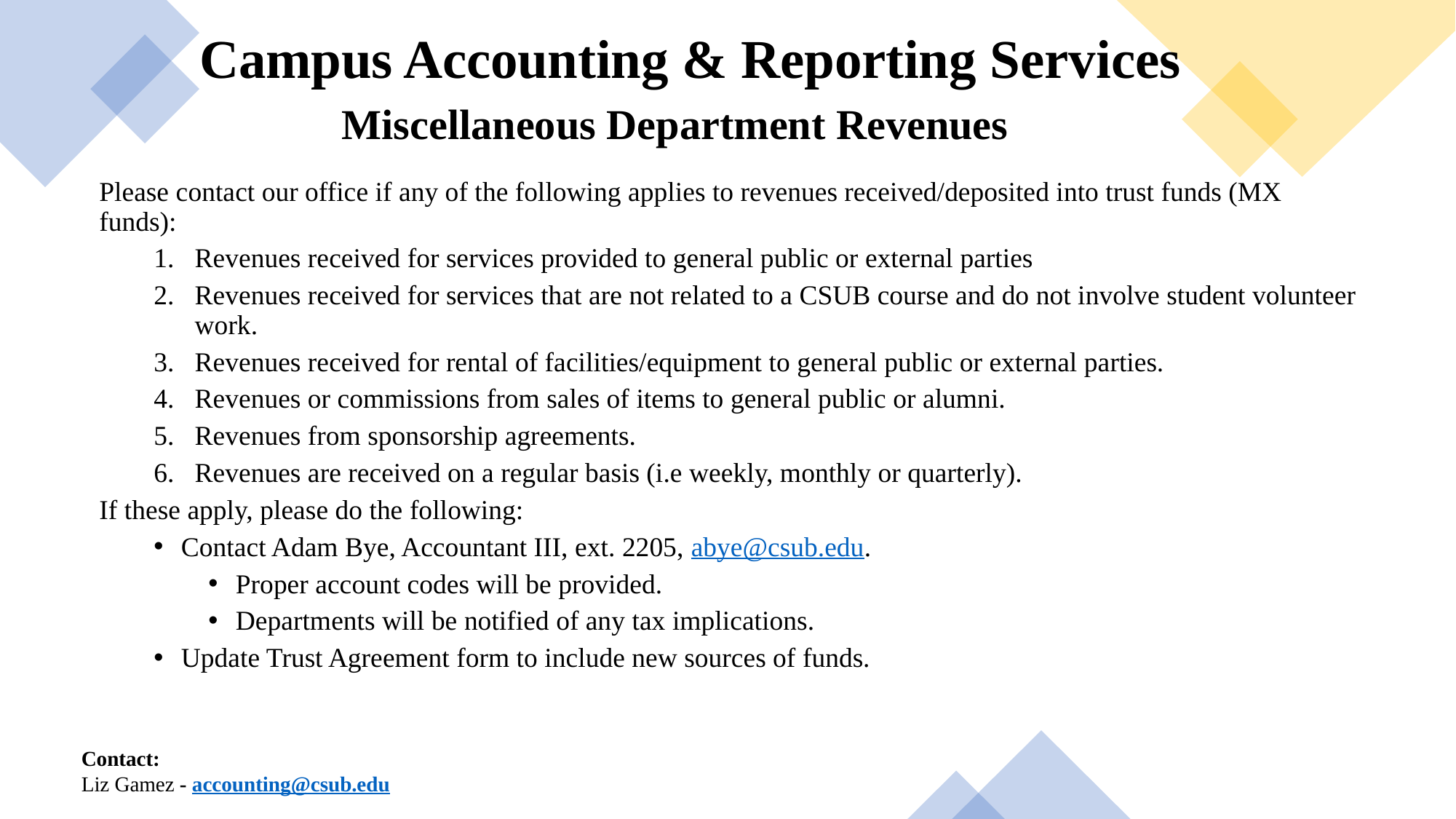

Campus Accounting & Reporting Services

 Miscellaneous Department Revenues

Please contact our office if any of the following applies to revenues received/deposited into trust funds (MX funds):
Revenues received for services provided to general public or external parties
Revenues received for services that are not related to a CSUB course and do not involve student volunteer work.
Revenues received for rental of facilities/equipment to general public or external parties.
Revenues or commissions from sales of items to general public or alumni.
Revenues from sponsorship agreements.
Revenues are received on a regular basis (i.e weekly, monthly or quarterly).
If these apply, please do the following:
Contact Adam Bye, Accountant III, ext. 2205, abye@csub.edu.
Proper account codes will be provided.
Departments will be notified of any tax implications.
Update Trust Agreement form to include new sources of funds.

Contact:
Liz Gamez - accounting@csub.edu